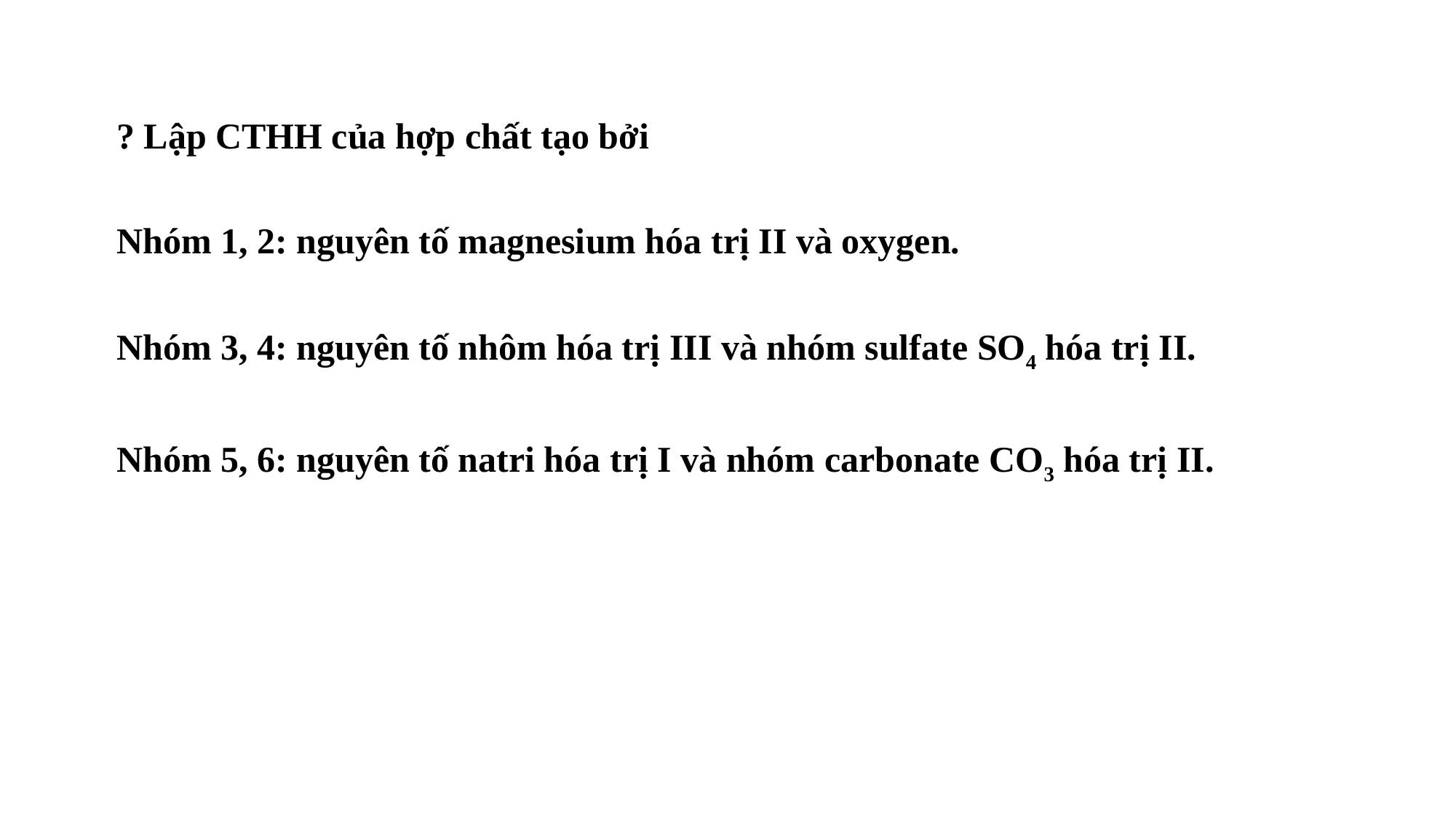

? Lập CTHH của hợp chất tạo bởi

Nhóm 1, 2: nguyên tố magnesium hóa trị II và oxygen.

Nhóm 3, 4: nguyên tố nhôm hóa trị III và nhóm sulfate SO4 hóa trị II.

Nhóm 5, 6: nguyên tố natri hóa trị I và nhóm carbonate CO3 hóa trị II.